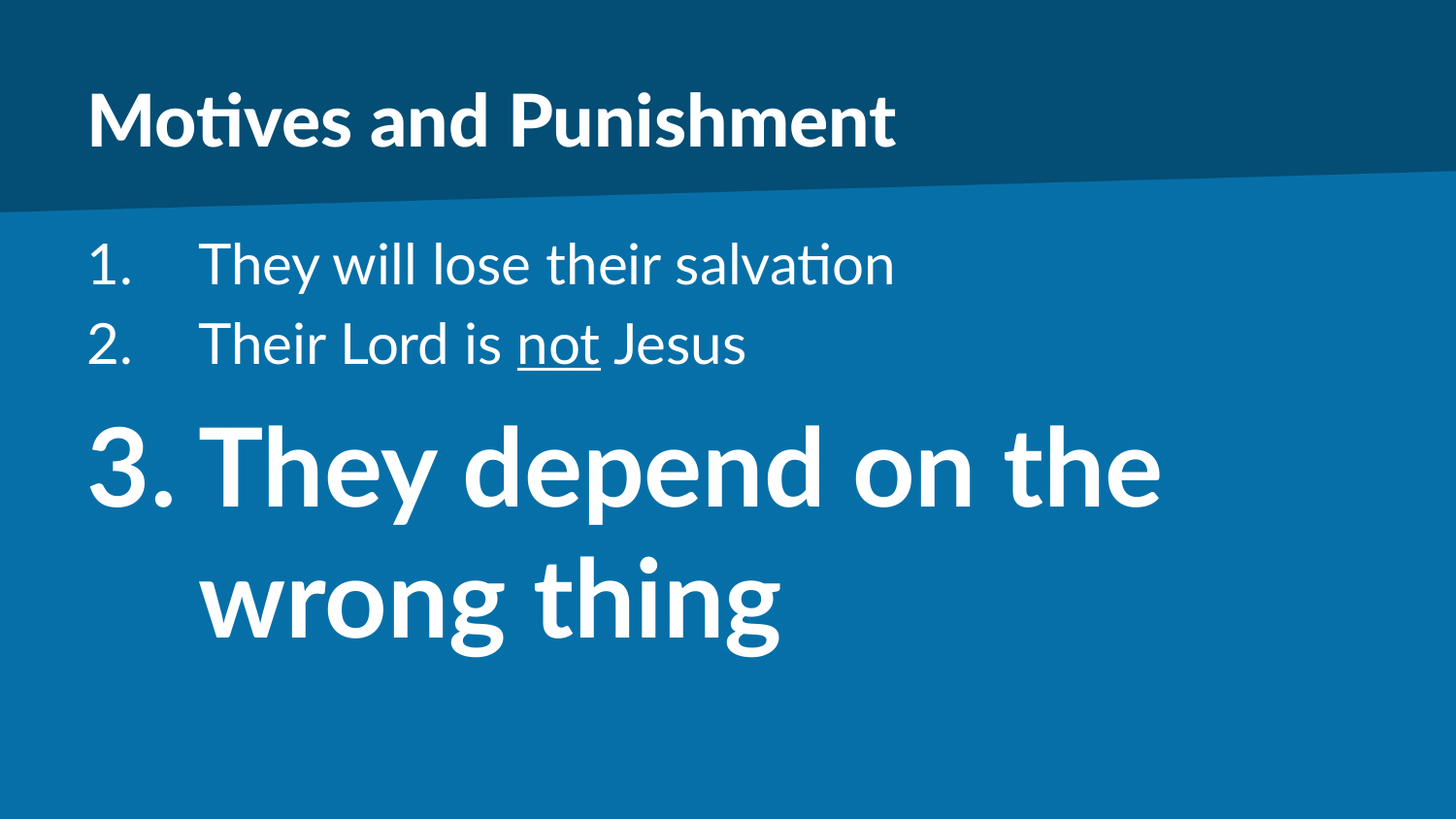

# Motives and Punishment
They will lose their salvation
Their Lord is not Jesus
They depend on the wrong thing